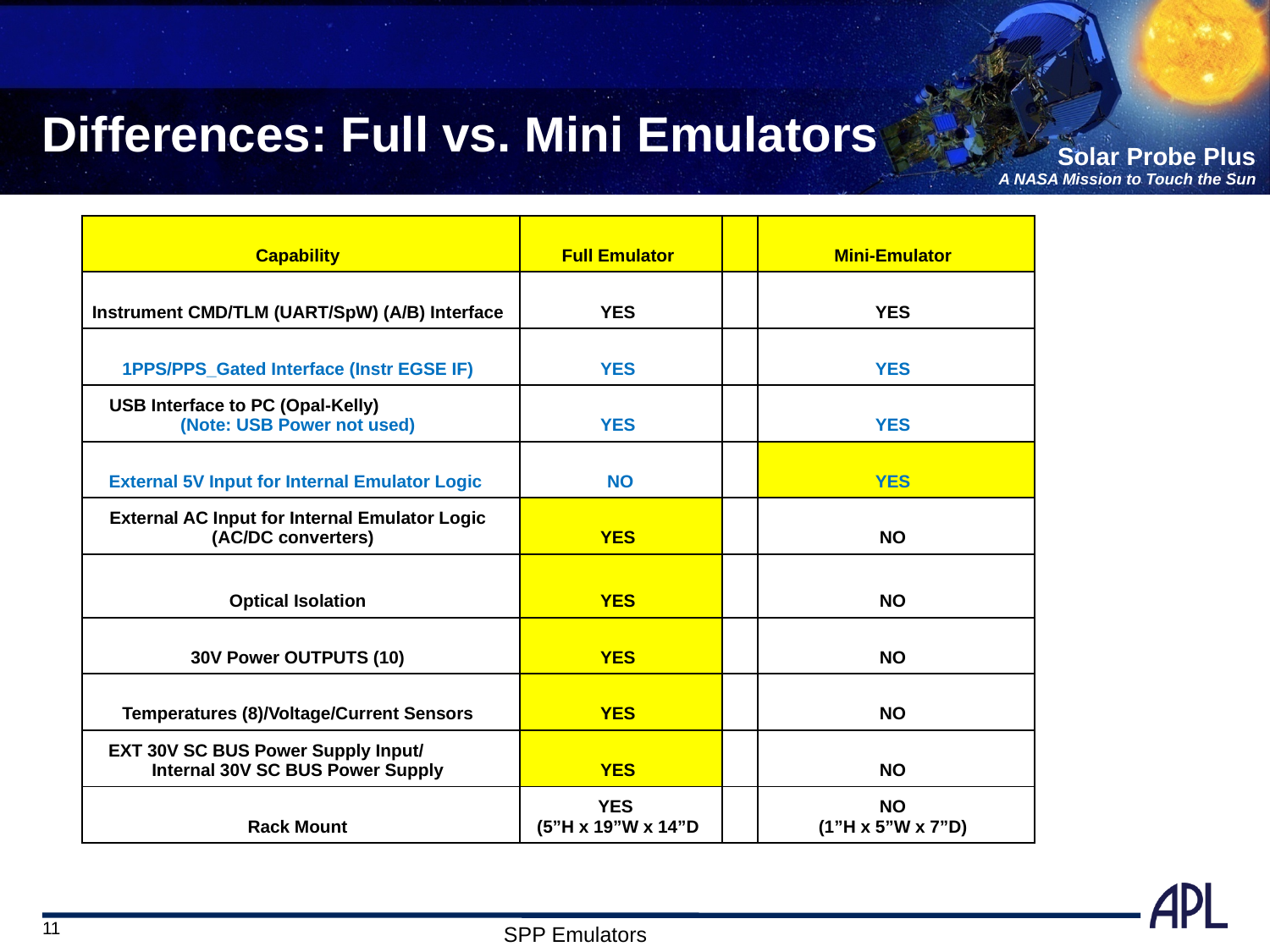

# Differences: Full vs. Mini Emulators
| Capability | Full Emulator |  | Mini-Emulator |
| --- | --- | --- | --- |
| Instrument CMD/TLM (UART/SpW) (A/B) Interface | YES |  | YES |
| 1PPS/PPS\_Gated Interface (Instr EGSE IF) | YES |  | YES |
| USB Interface to PC (Opal-Kelly) (Note: USB Power not used) | YES |  | YES |
| External 5V Input for Internal Emulator Logic | NO |  | YES |
| External AC Input for Internal Emulator Logic (AC/DC converters) | YES |  | NO |
| Optical Isolation | YES |  | NO |
| 30V Power OUTPUTS (10) | YES |  | NO |
| Temperatures (8)/Voltage/Current Sensors | YES |  | NO |
| EXT 30V SC BUS Power Supply Input/ Internal 30V SC BUS Power Supply | YES |  | NO |
| Rack Mount | YES (5”H x 19”W x 14”D |  | NO (1”H x 5”W x 7”D) |
11